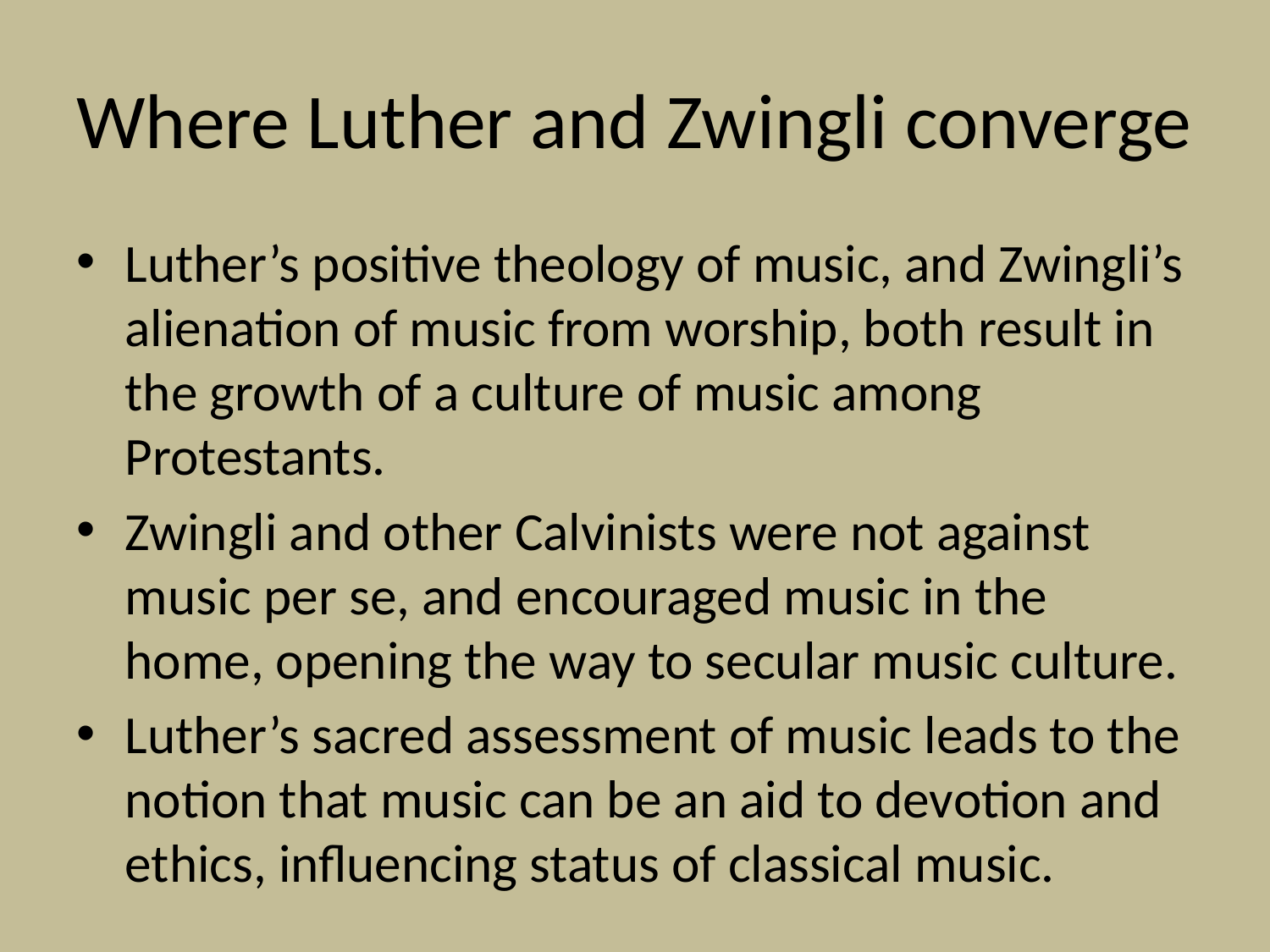

# Where Luther and Zwingli converge
Luther’s positive theology of music, and Zwingli’s alienation of music from worship, both result in the growth of a culture of music among Protestants.
Zwingli and other Calvinists were not against music per se, and encouraged music in the home, opening the way to secular music culture.
Luther’s sacred assessment of music leads to the notion that music can be an aid to devotion and ethics, influencing status of classical music.